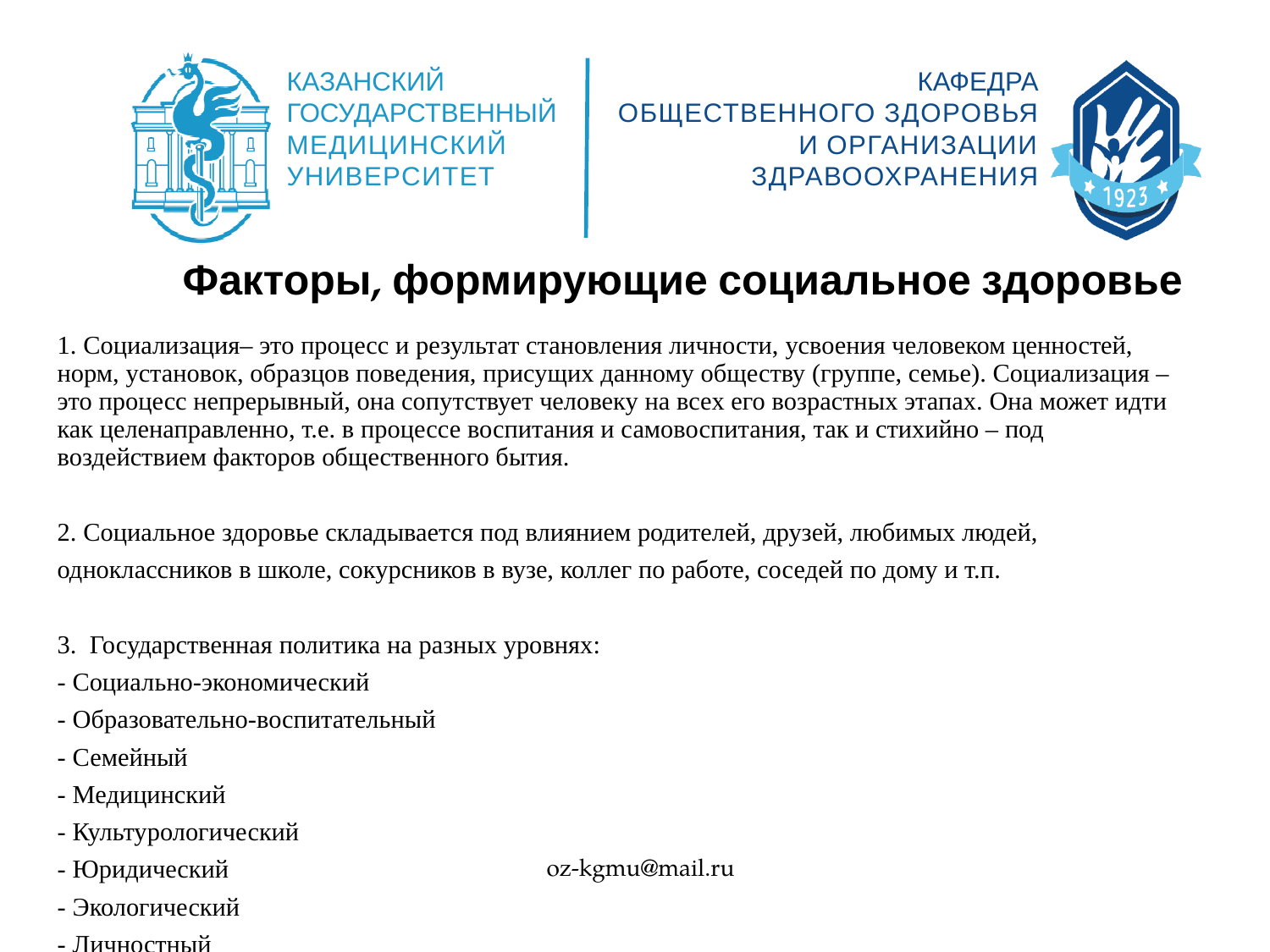

Факторы, формирующие социальное здоровье
1. Социализация– это процесс и результат становления личности, усвоения человеком ценностей, норм, установок, образцов поведения, присущих данному обществу (группе, семье). Социализация – это процесс непрерывный, она сопутствует человеку на всех его возрастных этапах. Она может идти как целенаправленно, т.е. в процессе воспитания и самовоспитания, так и стихийно – под воздействием факторов общественного бытия.

2. Социальное здоровье складывается под влиянием родителей, друзей, любимых людей,
одноклассников в школе, сокурсников в вузе, коллег по работе, соседей по дому и т.п.

3.  Государственная политика на разных уровнях:
- Социально-экономический
- Образовательно-воспитательный
- Семейный
- Медицинский
- Культурологический
- Юридический
- Экологический
- Личностный